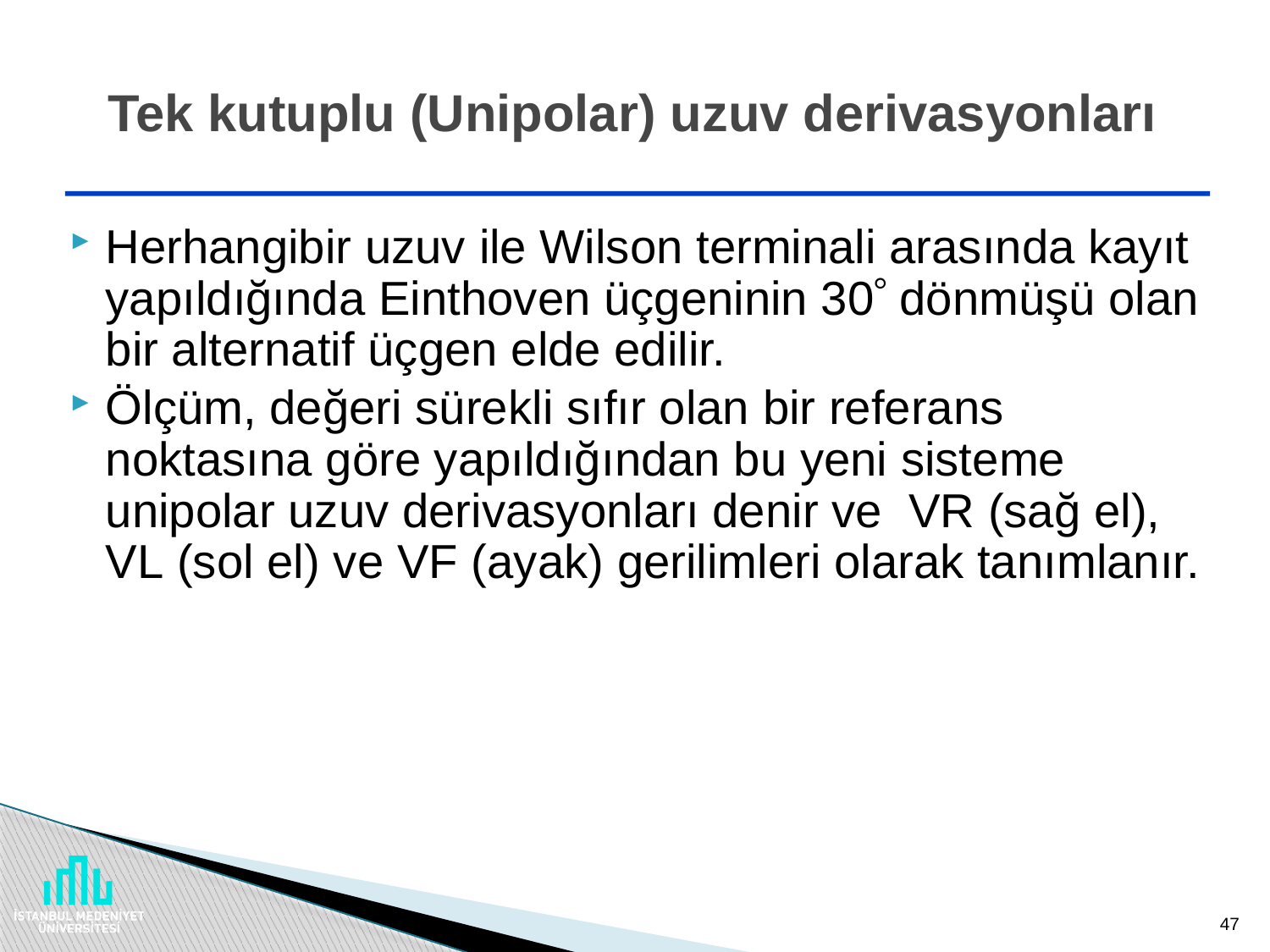

# Tek kutuplu (Unipolar) uzuv derivasyonları

Herhangibir uzuv ile Wilson terminali arasında kayıt yapıldığında Einthoven üçgeninin 30° dönmüşü olan bir alternatif üçgen elde edilir.
Ölçüm, değeri sürekli sıfır olan bir referans noktasına göre yapıldığından bu yeni sisteme unipolar uzuv derivasyonları denir ve  VR (sağ el), VL (sol el) ve VF (ayak) gerilimleri olarak tanımlanır.
47